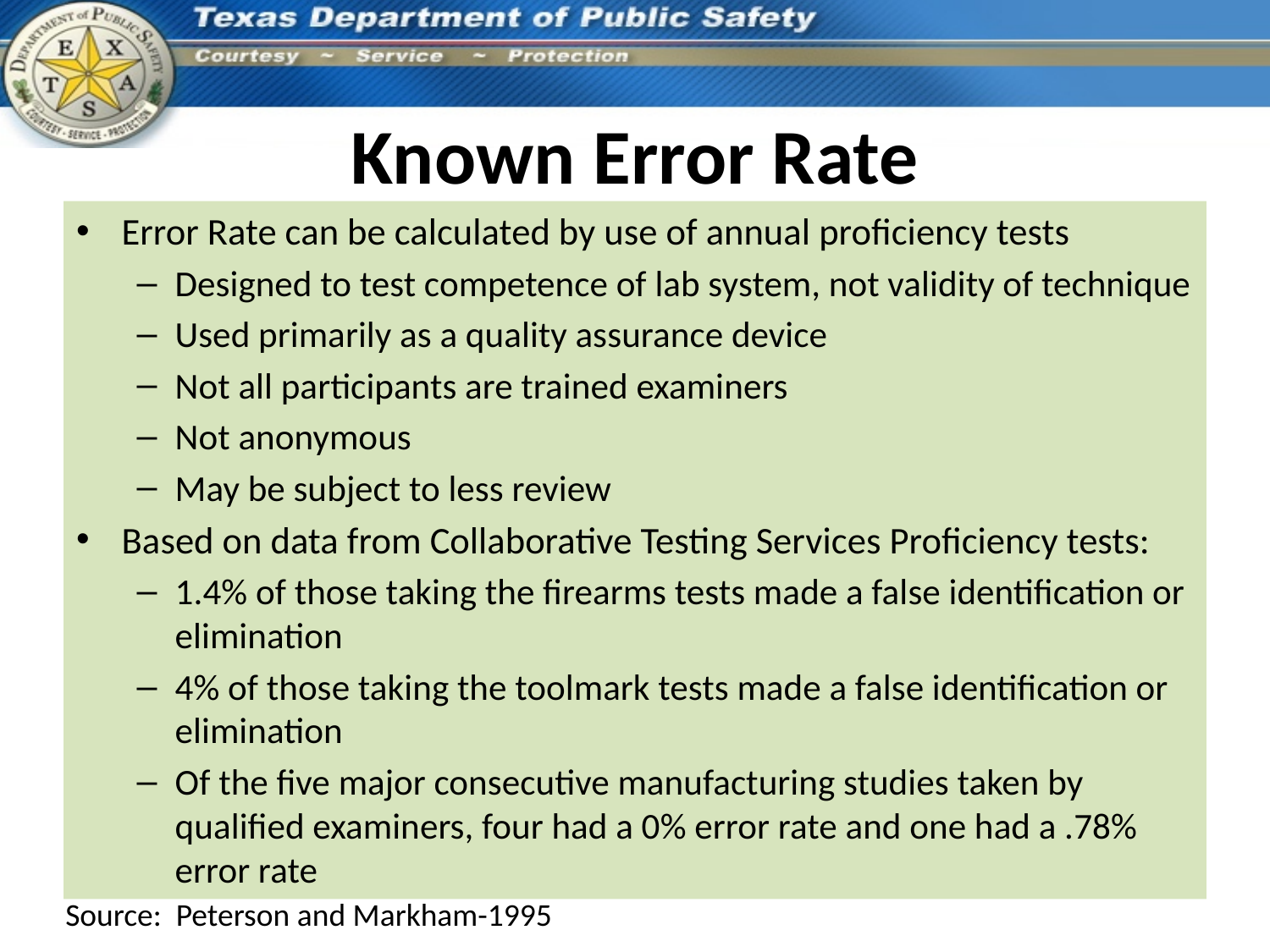

# Known Error Rate
Error Rate can be calculated by use of annual proficiency tests
Designed to test competence of lab system, not validity of technique
Used primarily as a quality assurance device
Not all participants are trained examiners
Not anonymous
May be subject to less review
Based on data from Collaborative Testing Services Proficiency tests:
1.4% of those taking the firearms tests made a false identification or elimination
4% of those taking the toolmark tests made a false identification or elimination
Of the five major consecutive manufacturing studies taken by qualified examiners, four had a 0% error rate and one had a .78% error rate

Source:  Peterson and Markham-1995